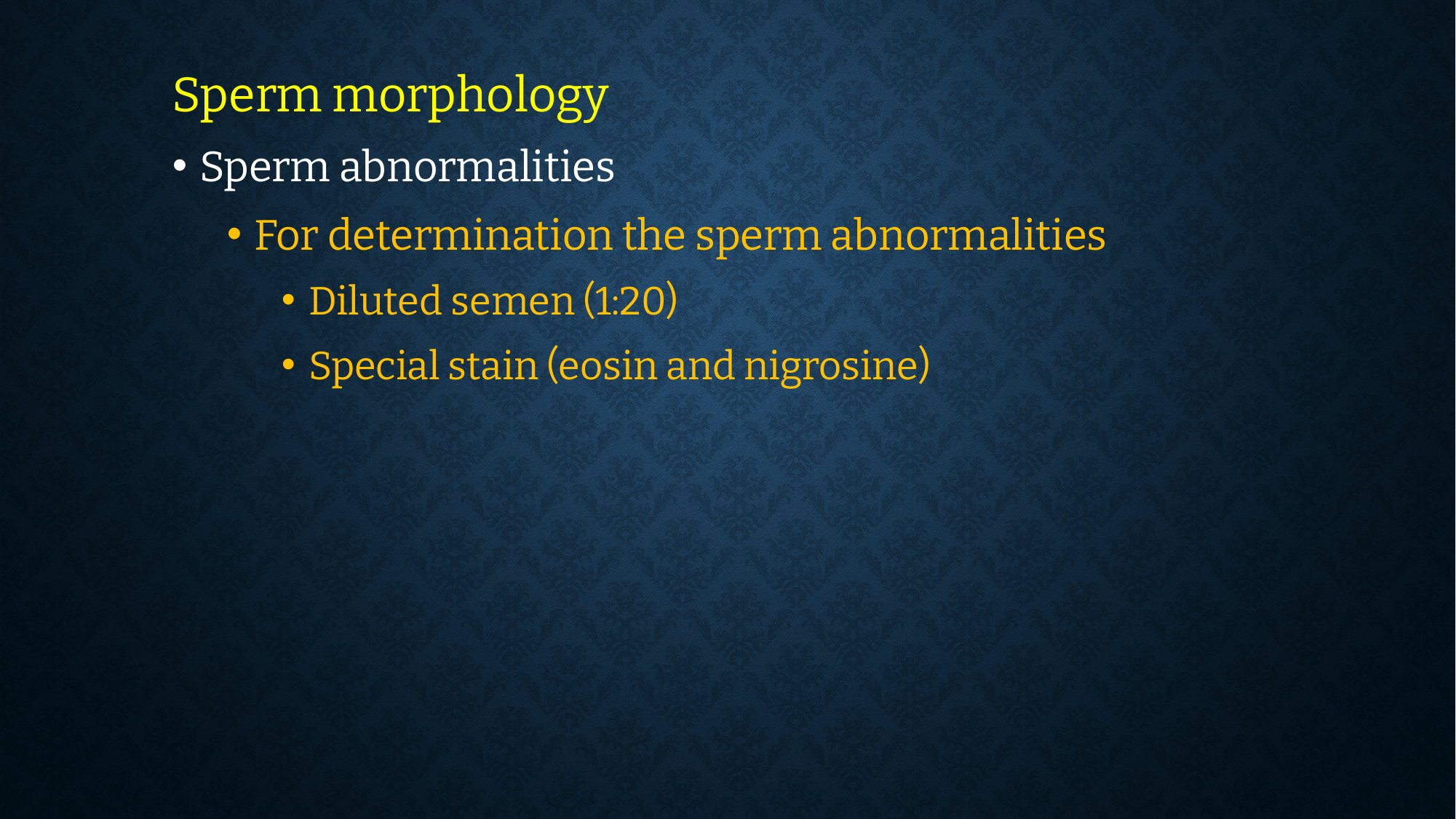

#
Sperm morphology
Sperm abnormalities
For determination the sperm abnormalities
Diluted semen (1:20)
Special stain (eosin and nigrosine)